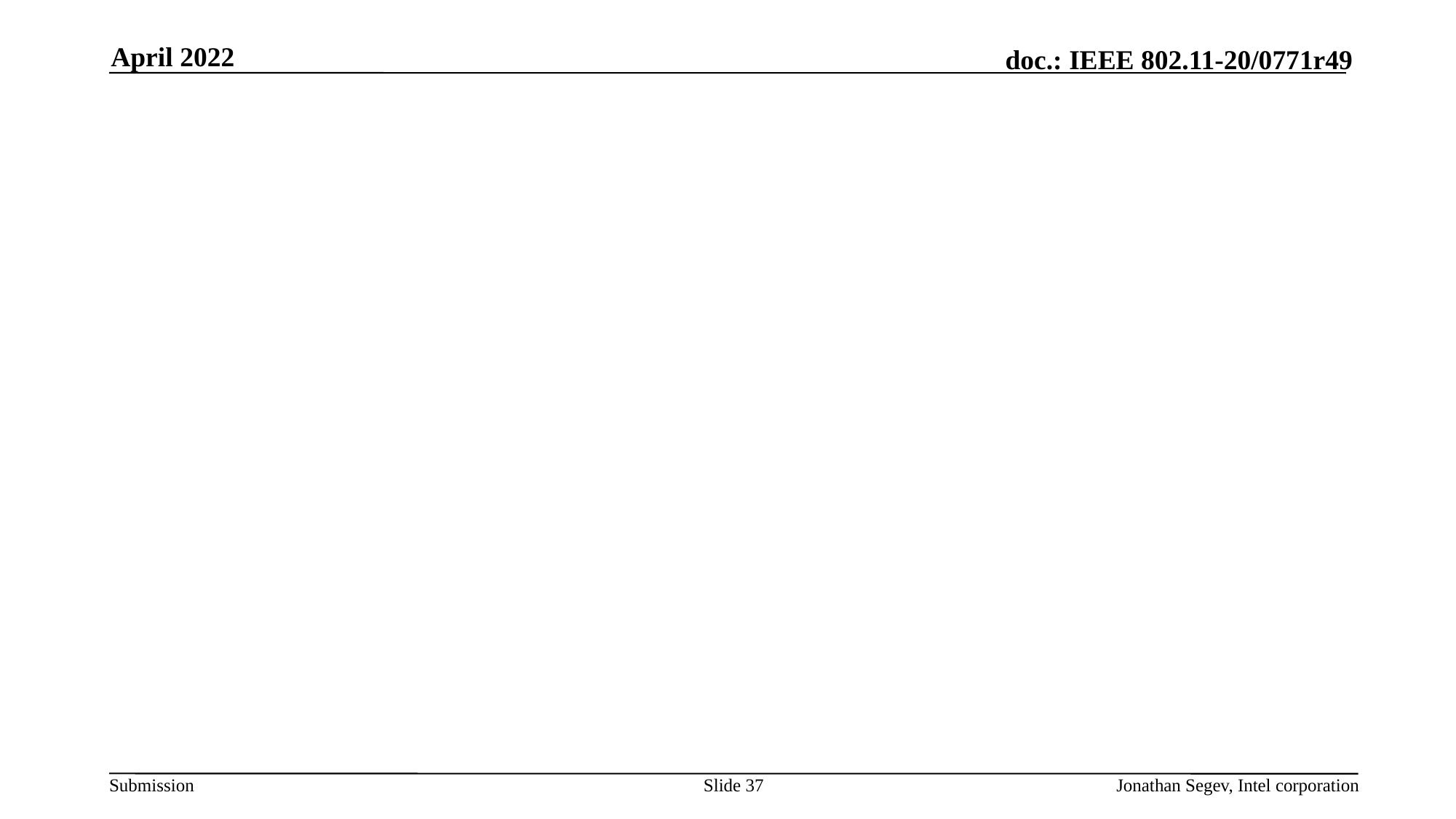

April 2022
#

Slide 37
Jonathan Segev, Intel corporation